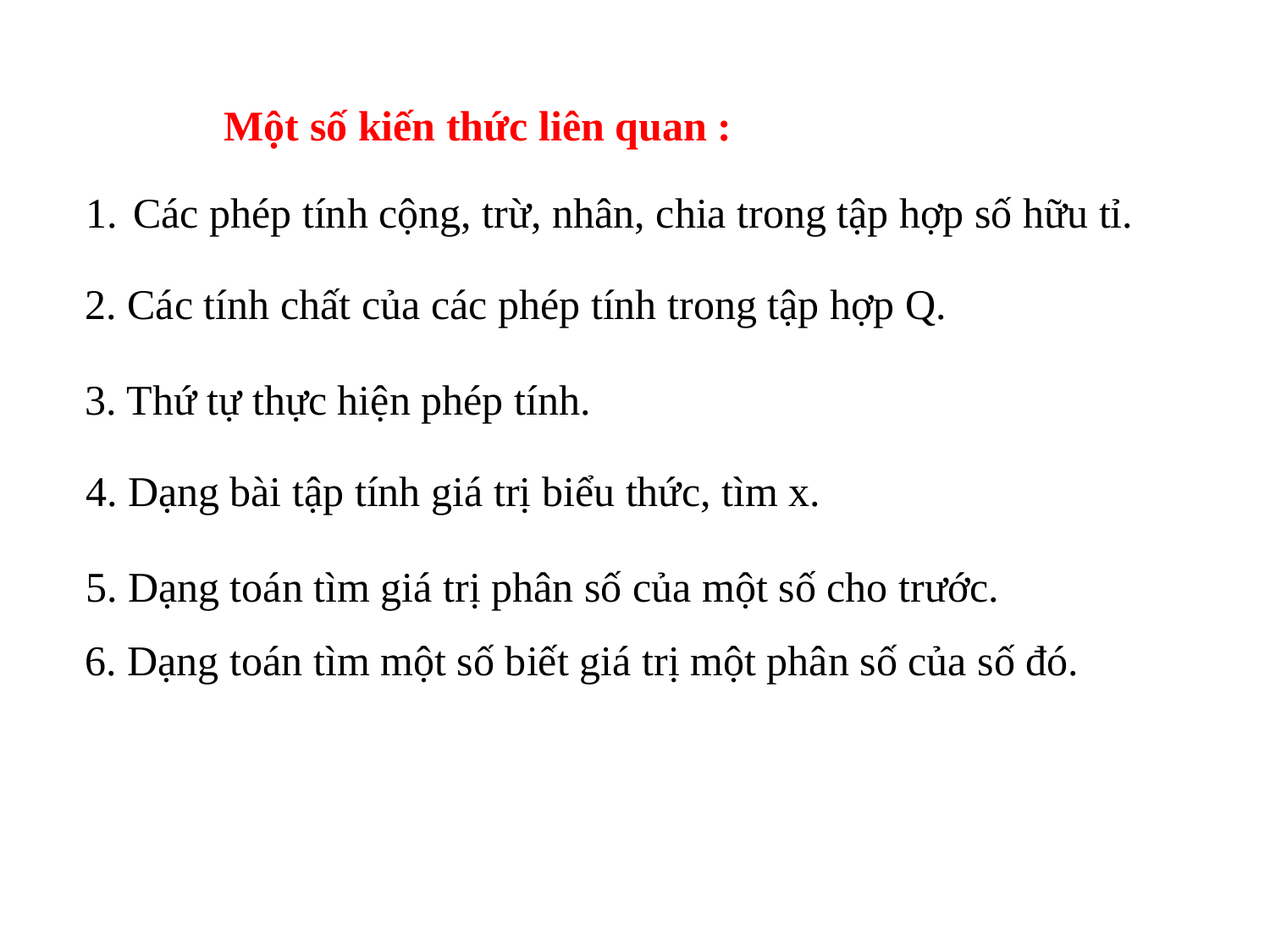

Một số kiến thức liên quan :
Các phép tính cộng, trừ, nhân, chia trong tập hợp số hữu tỉ.
2. Các tính chất của các phép tính trong tập hợp Q.
3. Thứ tự thực hiện phép tính.
4. Dạng bài tập tính giá trị biểu thức, tìm x.
5. Dạng toán tìm giá trị phân số của một số cho trước.
6. Dạng toán tìm một số biết giá trị một phân số của số đó.